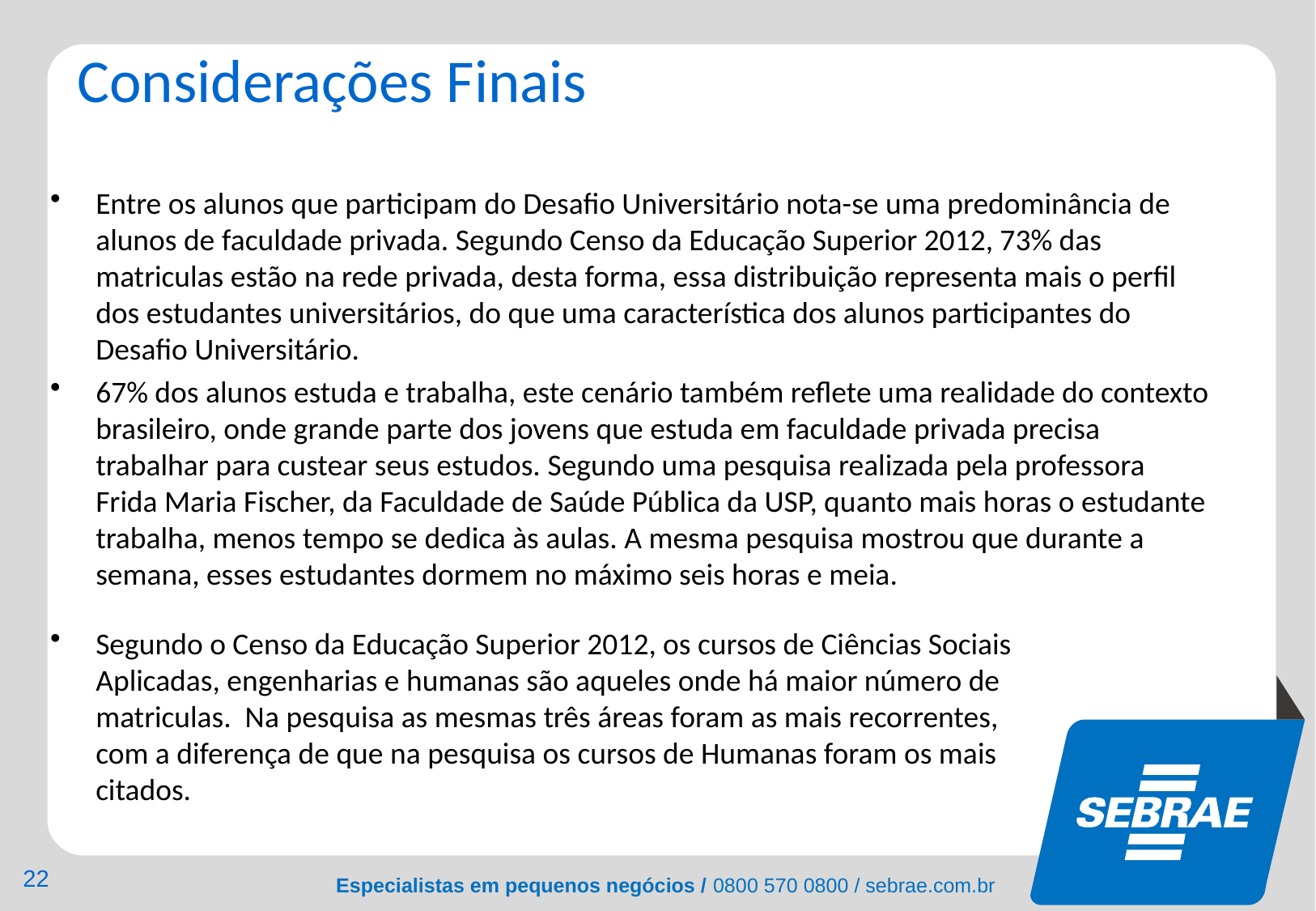

# Considerações Finais
Entre os alunos que participam do Desafio Universitário nota-se uma predominância de alunos de faculdade privada. Segundo Censo da Educação Superior 2012, 73% das matriculas estão na rede privada, desta forma, essa distribuição representa mais o perfil dos estudantes universitários, do que uma característica dos alunos participantes do Desafio Universitário.
67% dos alunos estuda e trabalha, este cenário também reflete uma realidade do contexto brasileiro, onde grande parte dos jovens que estuda em faculdade privada precisa trabalhar para custear seus estudos. Segundo uma pesquisa realizada pela professora Frida Maria Fischer, da Faculdade de Saúde Pública da USP, quanto mais horas o estudante trabalha, menos tempo se dedica às aulas. A mesma pesquisa mostrou que durante a semana, esses estudantes dormem no máximo seis horas e meia.

Segundo o Censo da Educação Superior 2012, os cursos de Ciências Sociais Aplicadas, engenharias e humanas são aqueles onde há maior número de matriculas.  Na pesquisa as mesmas três áreas foram as mais recorrentes, com a diferença de que na pesquisa os cursos de Humanas foram os mais citados.